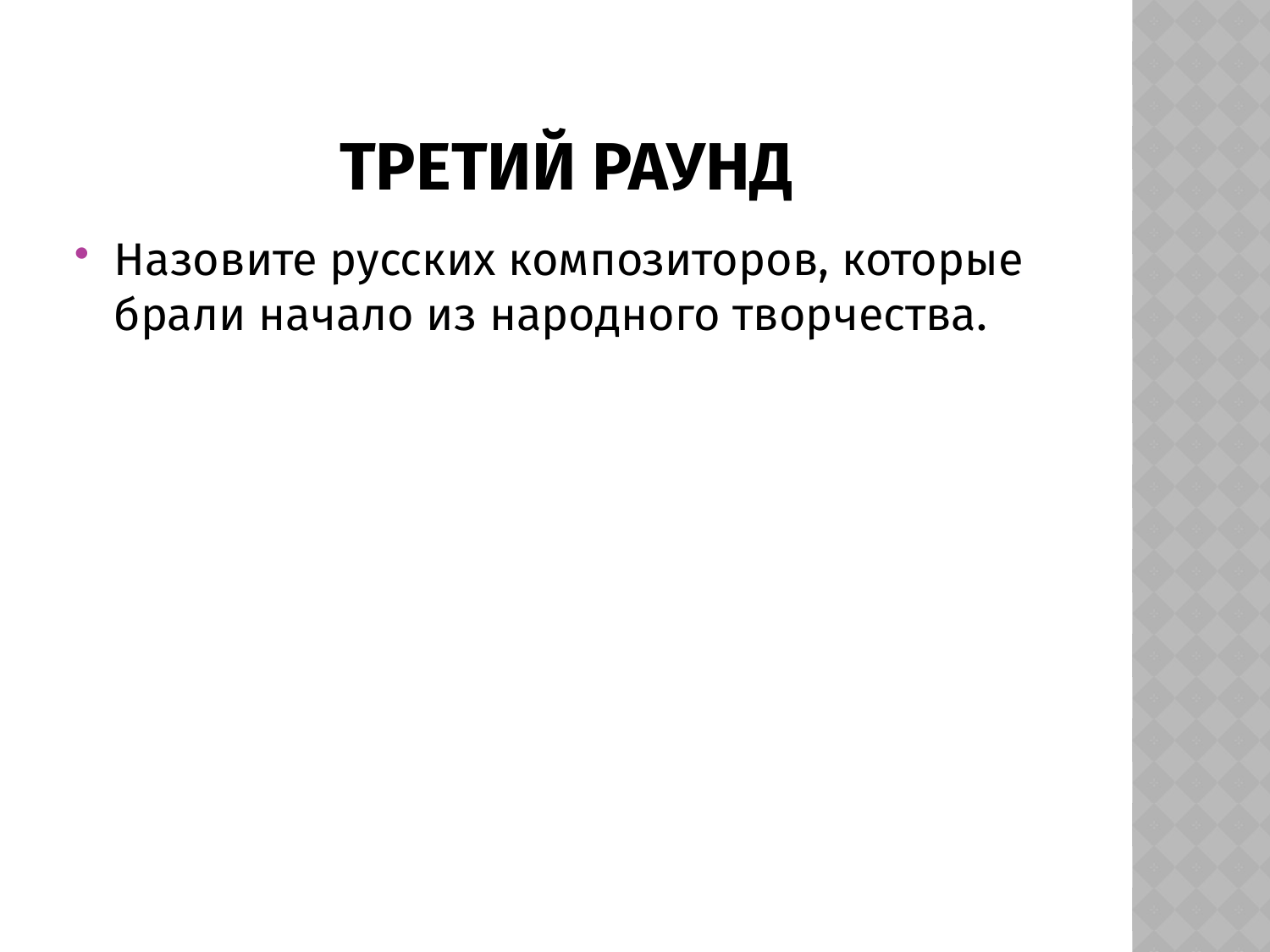

# Третий раунд
Назовите русских композиторов, которые брали начало из народного творчества.